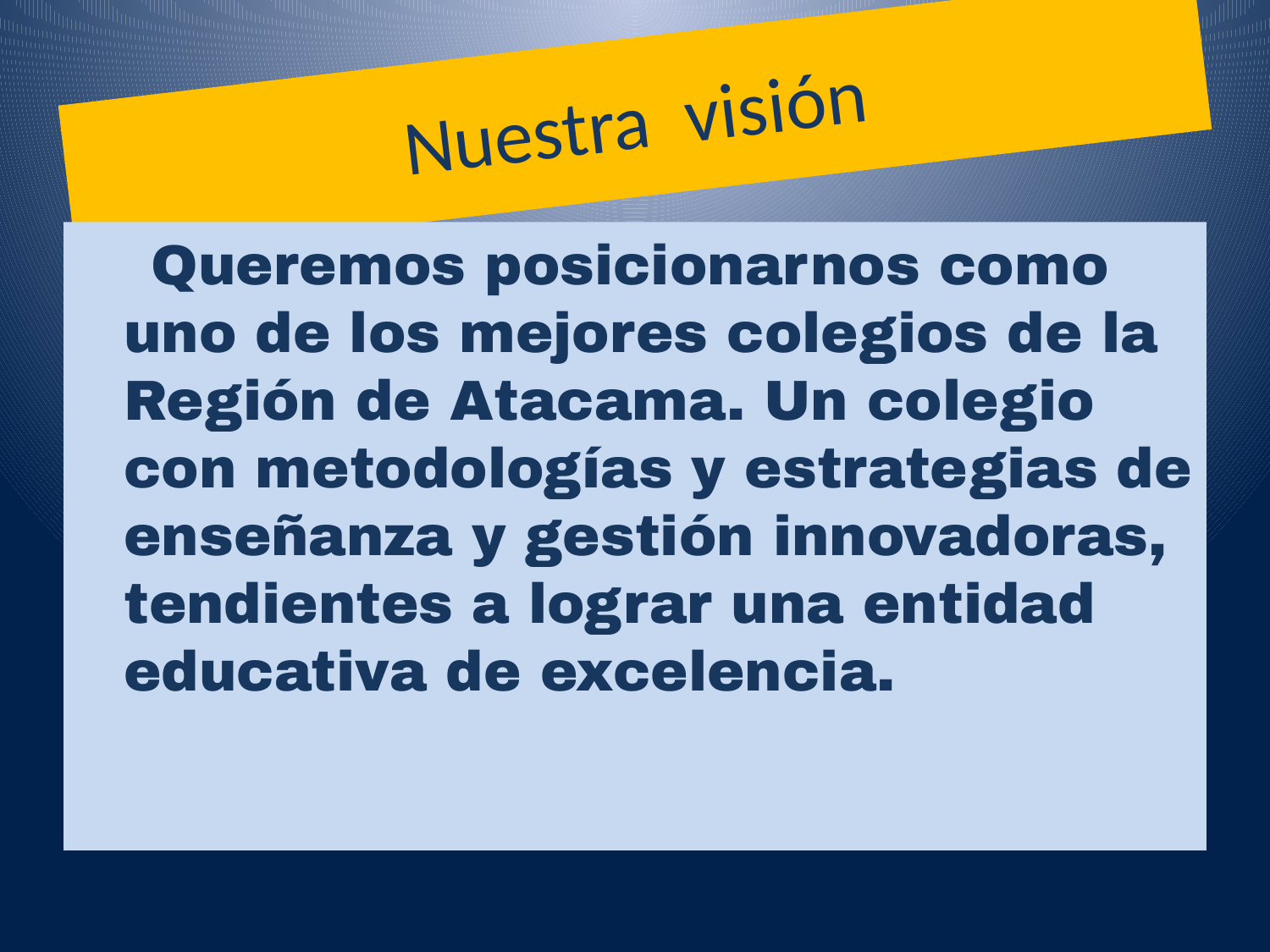

# Nuestra  visión
    Queremos posicionarnos como uno de los mejores colegios de la Región de Atacama. Un colegio con metodologías y estrategias de enseñanza y gestión innovadoras, tendientes a lograr una entidad educativa de excelencia.